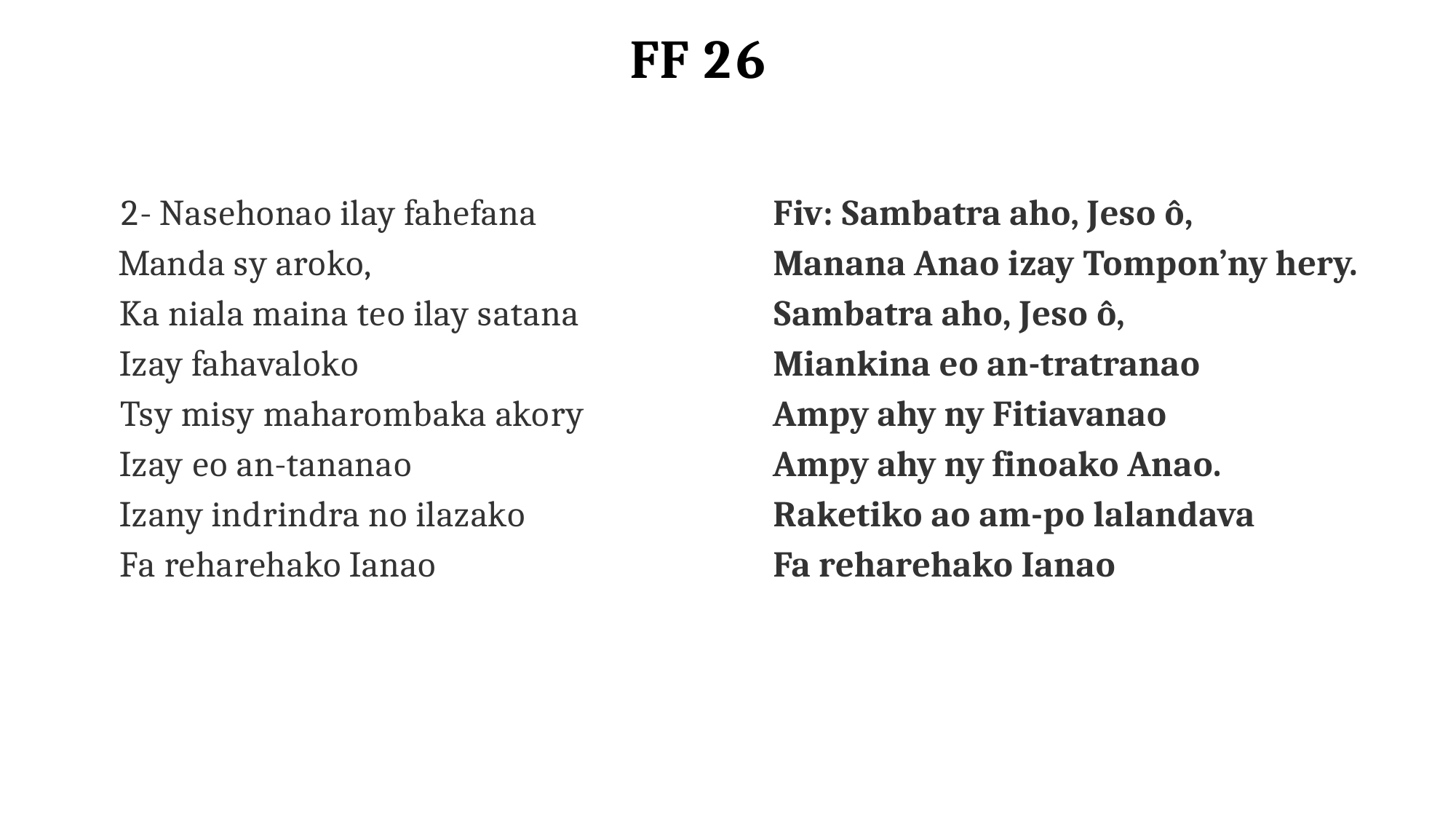

FF 26
2- Nasehonao ilay fahefana
Manda sy aroko,
Ka niala maina teo ilay satana
Izay fahavaloko
Tsy misy maharombaka akory
Izay eo an-tananao
Izany indrindra no ilazako
Fa reharehako Ianao
Fiv: Sambatra aho, Jeso ô,
Manana Anao izay Tompon’ny hery.
Sambatra aho, Jeso ô,
Miankina eo an-tratranao
Ampy ahy ny Fitiavanao
Ampy ahy ny finoako Anao.
Raketiko ao am-po lalandava
Fa reharehako Ianao